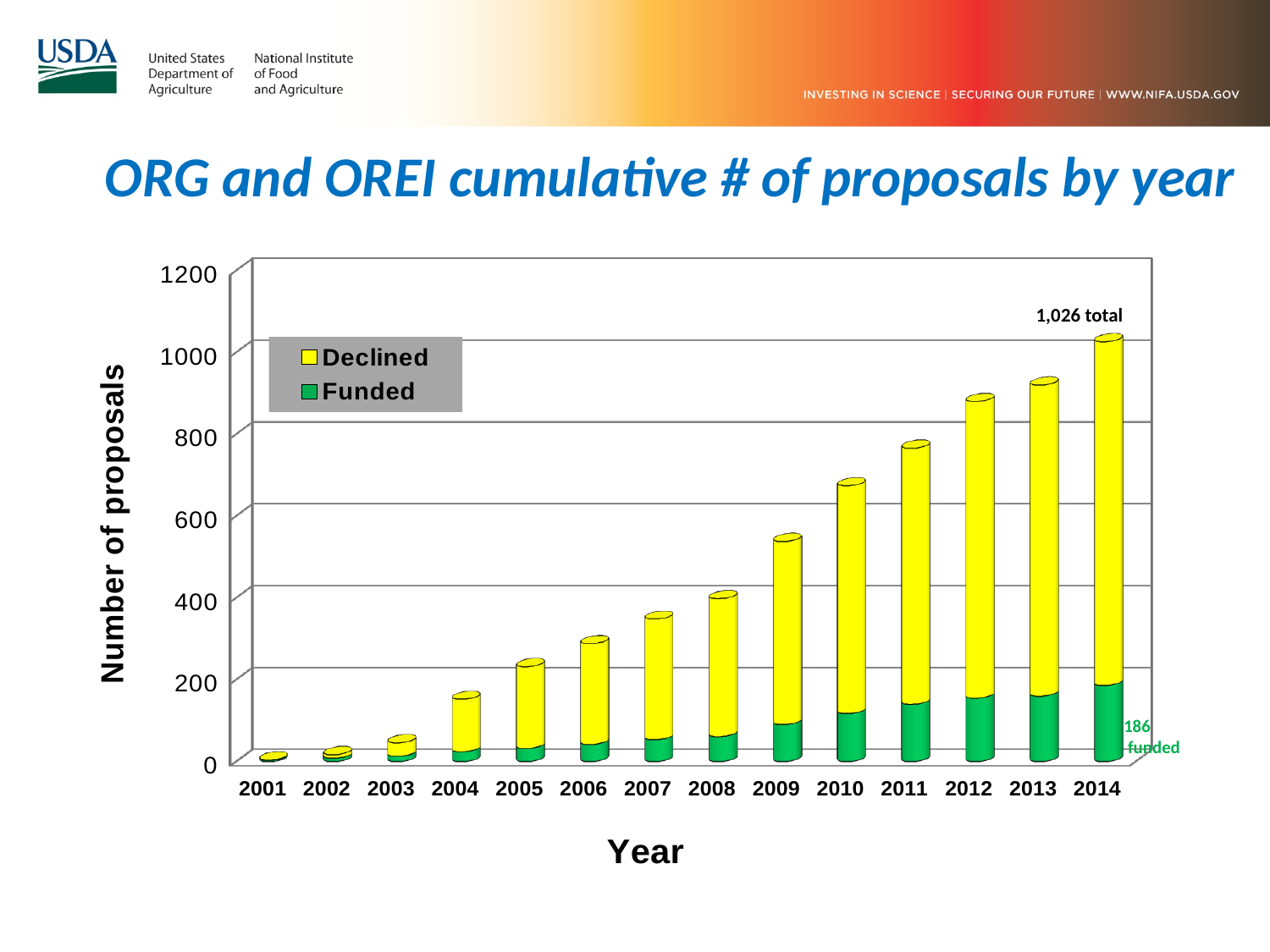

ORG and OREI cumulative # of proposals by year

[unsupported chart]

1,026 total
186
 funded